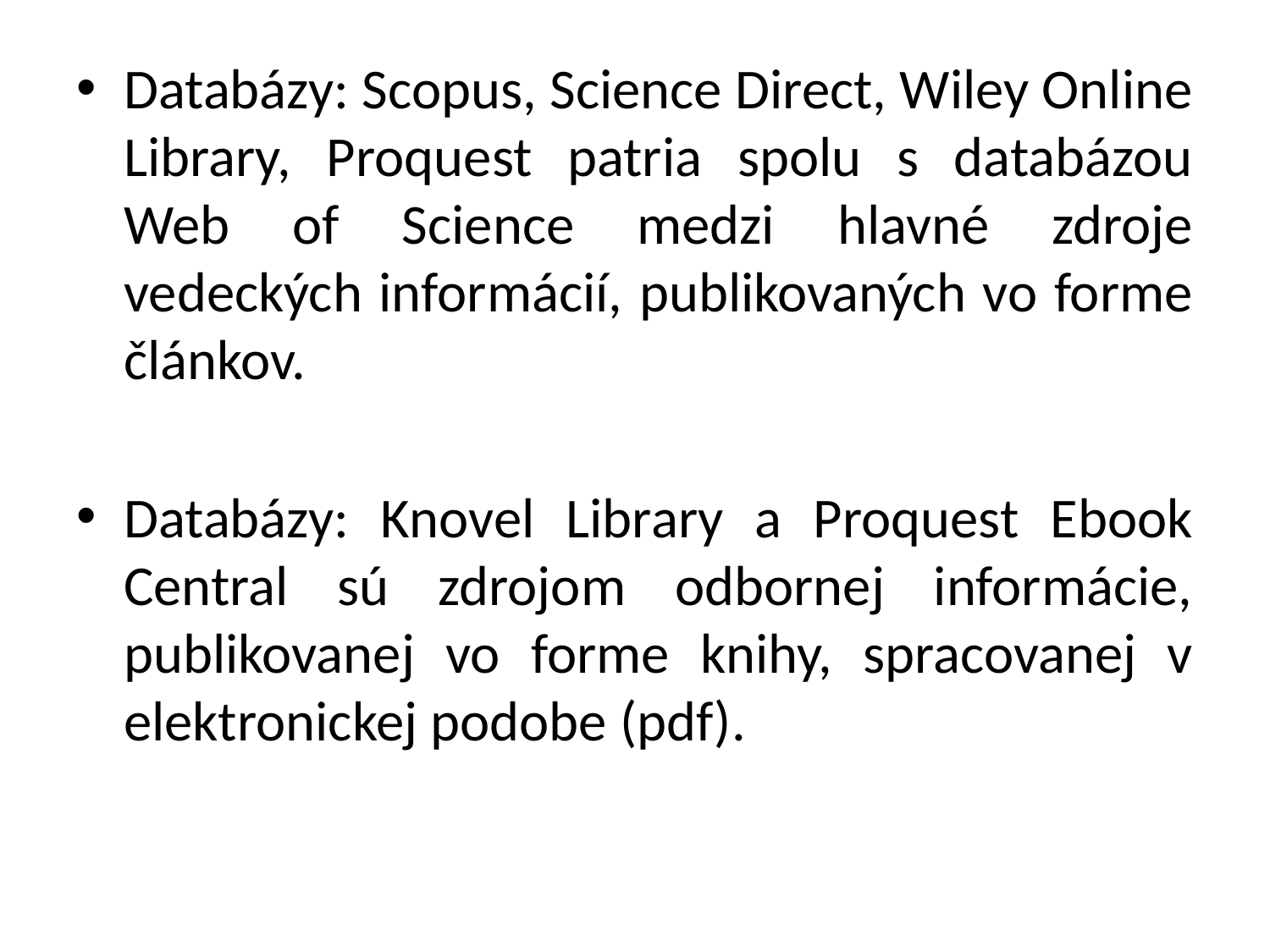

Databázy: Scopus, Science Direct, Wiley Online Library, Proquest patria spolu s databázou Web of Science medzi hlavné zdroje vedeckých informácií, publikovaných vo forme článkov.

Databázy: Knovel Library a Proquest Ebook Central sú zdrojom odbornej informácie, publikovanej vo forme knihy, spracovanej v elektronickej podobe (pdf).